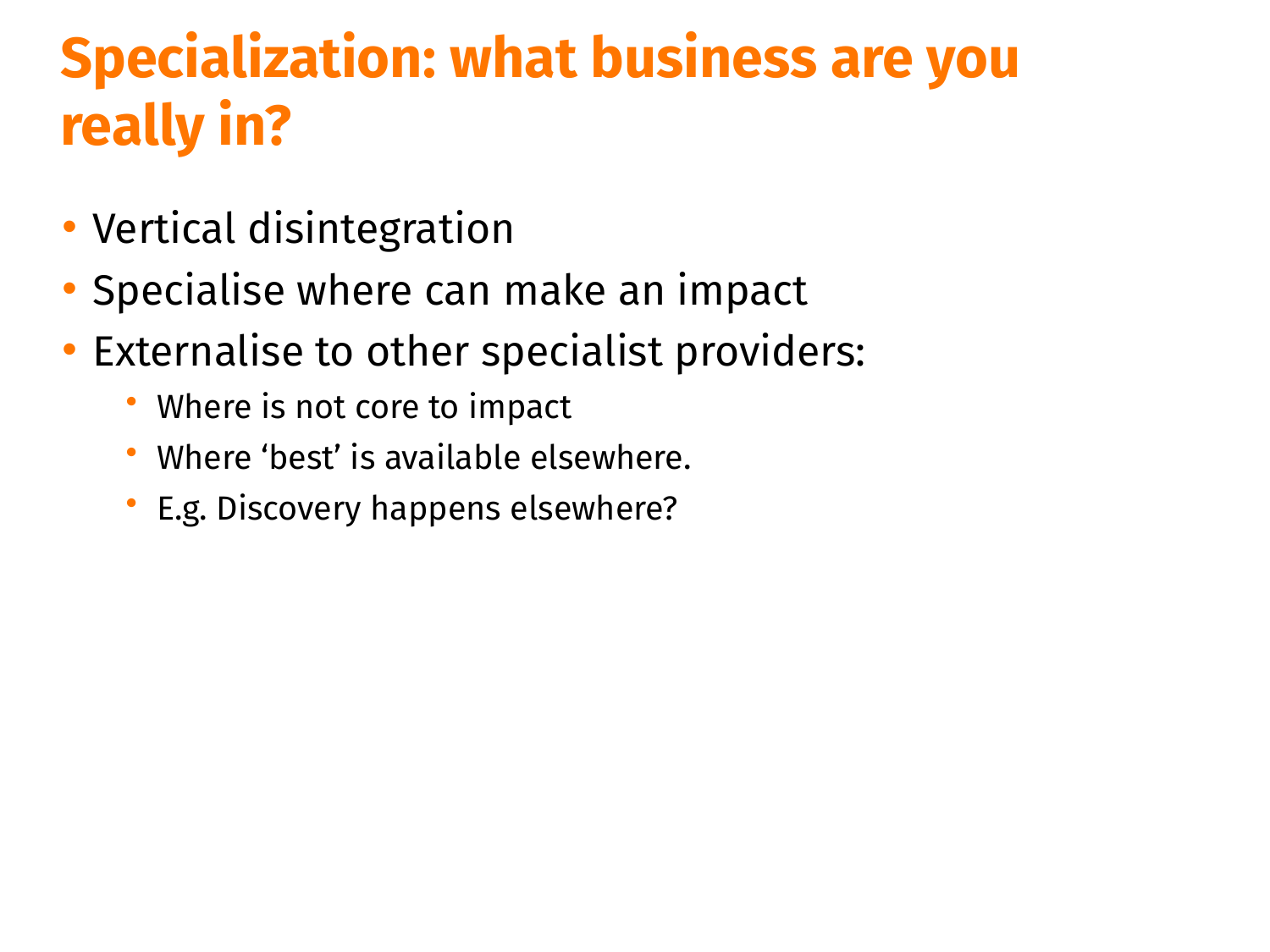

# Specialization: what business are you really in?
Vertical disintegration
Specialise where can make an impact
Externalise to other specialist providers:
Where is not core to impact
Where ‘best’ is available elsewhere.
E.g. Discovery happens elsewhere?